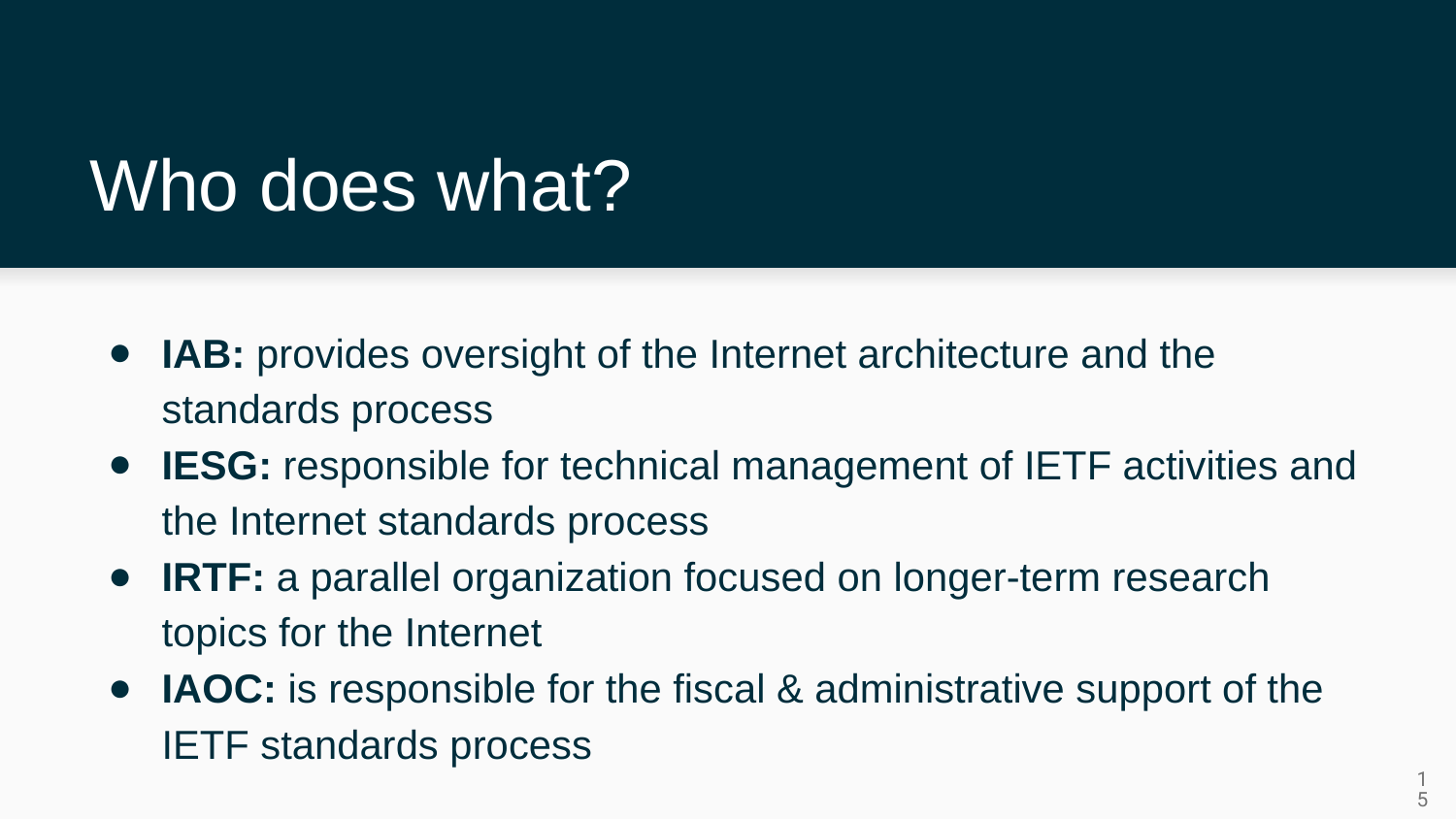

# Who does what?
IAB: provides oversight of the Internet architecture and the standards process
IESG: responsible for technical management of IETF activities and the Internet standards process
IRTF: a parallel organization focused on longer-term research topics for the Internet
IAOC: is responsible for the fiscal & administrative support of the IETF standards process
15